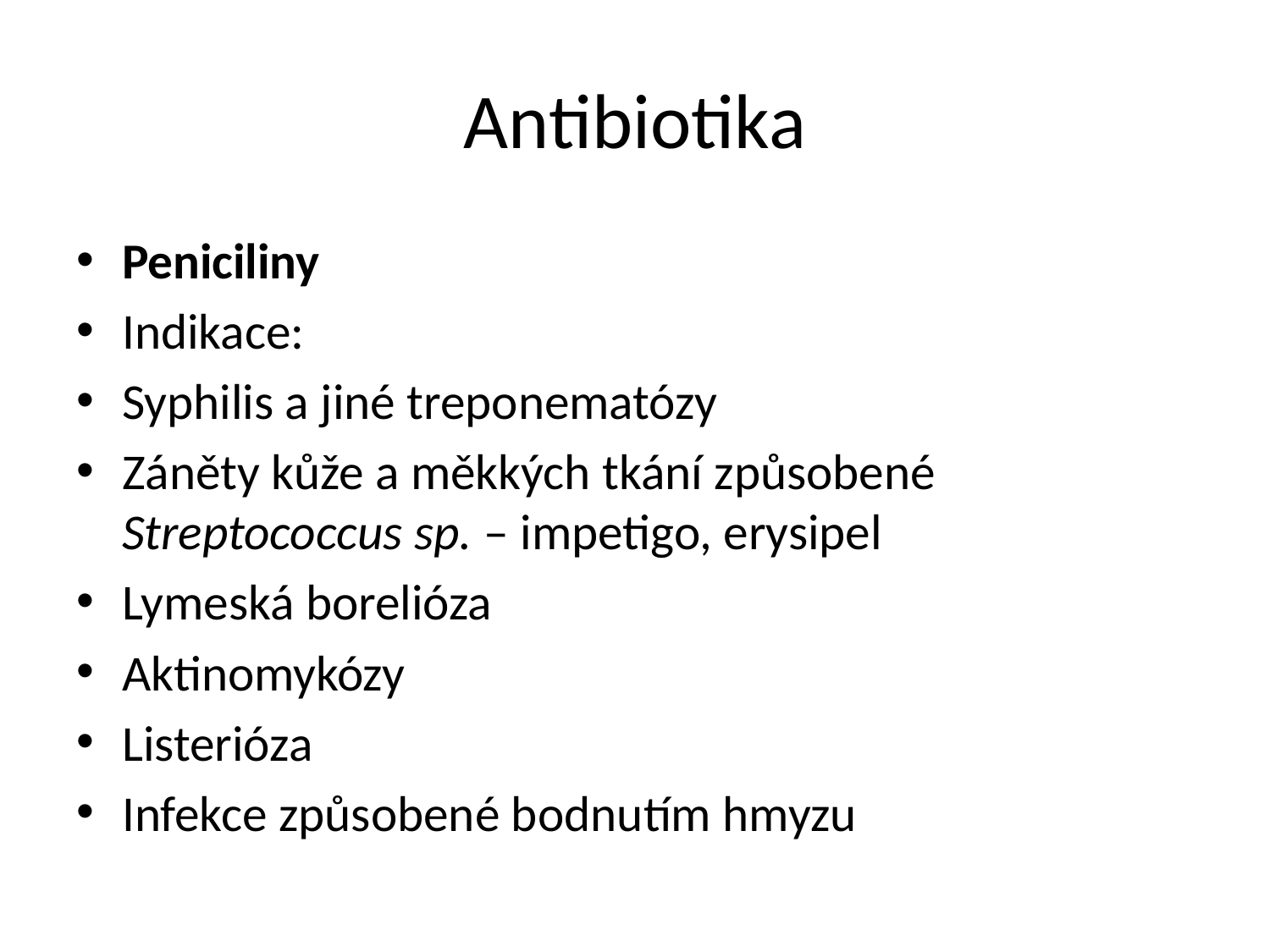

# Antibiotika
Peniciliny
Indikace:
Syphilis a jiné treponematózy
Záněty kůže a měkkých tkání způsobené Streptococcus sp. – impetigo, erysipel
Lymeská borelióza
Aktinomykózy
Listerióza
Infekce způsobené bodnutím hmyzu